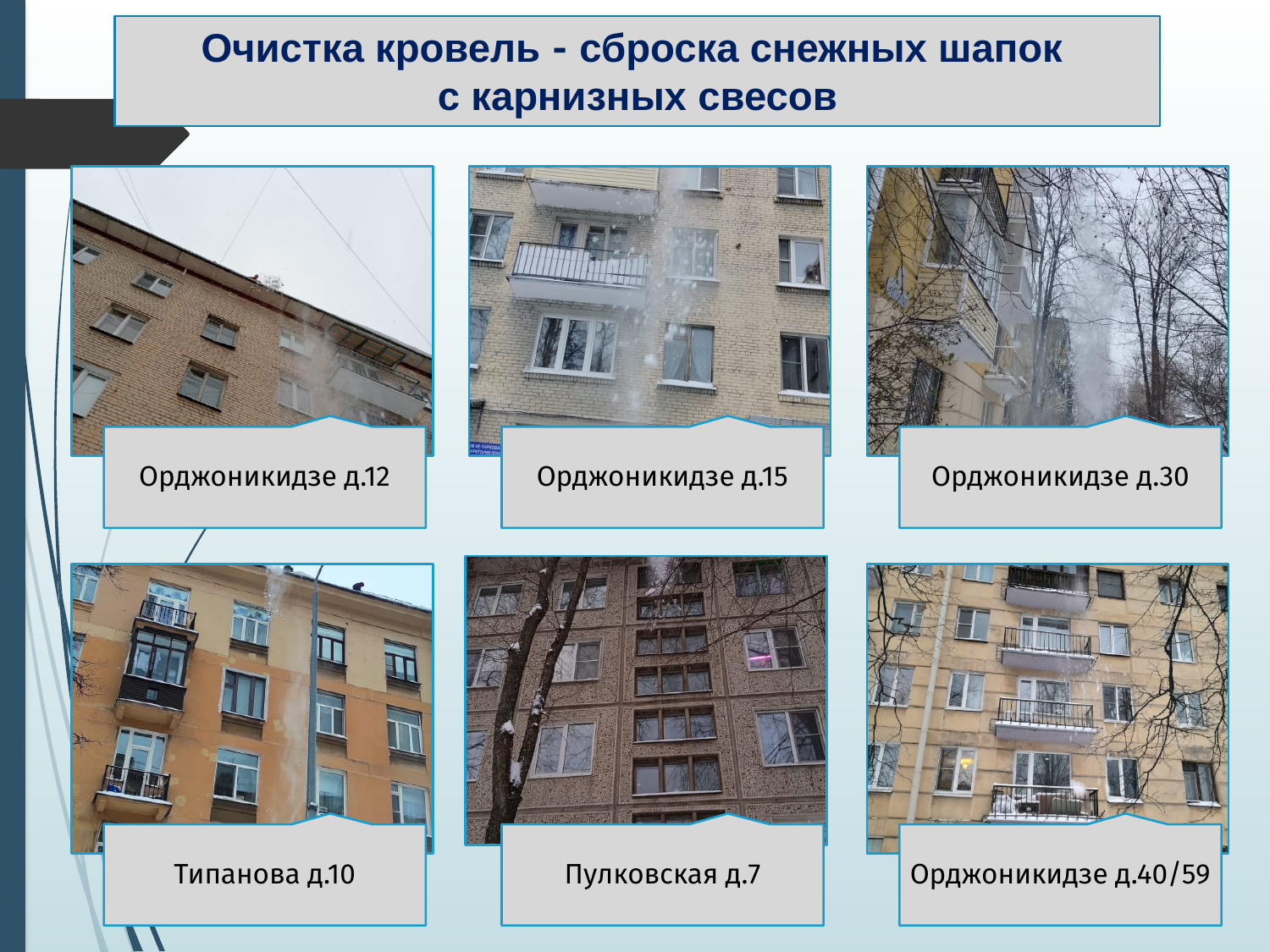

# Очистка кровель - сброска снежных шапок с карнизных свесов
Орджоникидзе д.12
Орджоникидзе д.15
Орджоникидзе д.30
Типанова д.10
Пулковская д.7
Орджоникидзе д.40/59